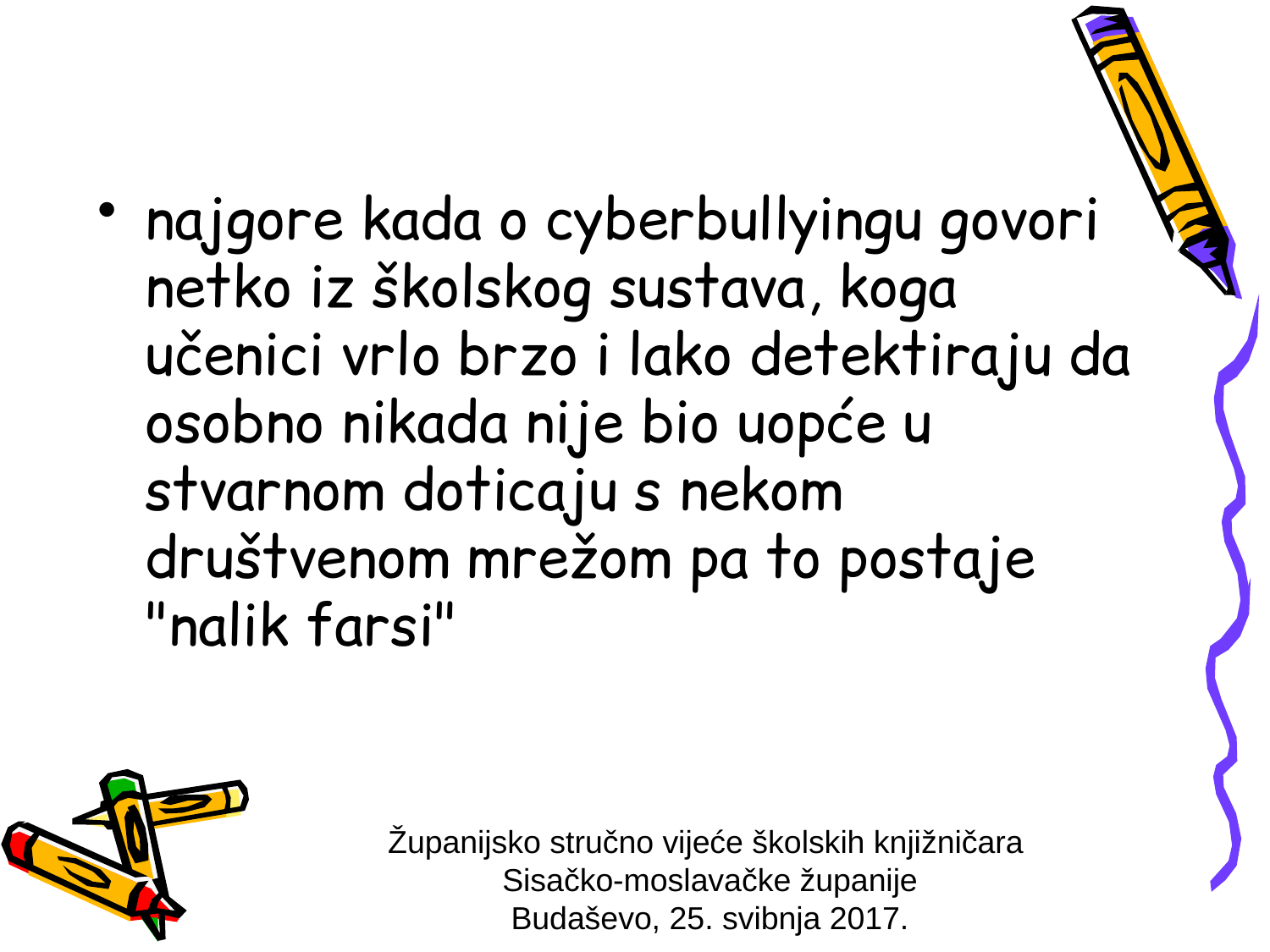

najgore kada o cyberbullyingu govori netko iz školskog sustava, koga učenici vrlo brzo i lako detektiraju da osobno nikada nije bio uopće u stvarnom doticaju s nekom društvenom mrežom pa to postaje "nalik farsi"
Županijsko stručno vijeće školskih knjižničara
Sisačko-moslavačke županije
Budaševo, 25. svibnja 2017.